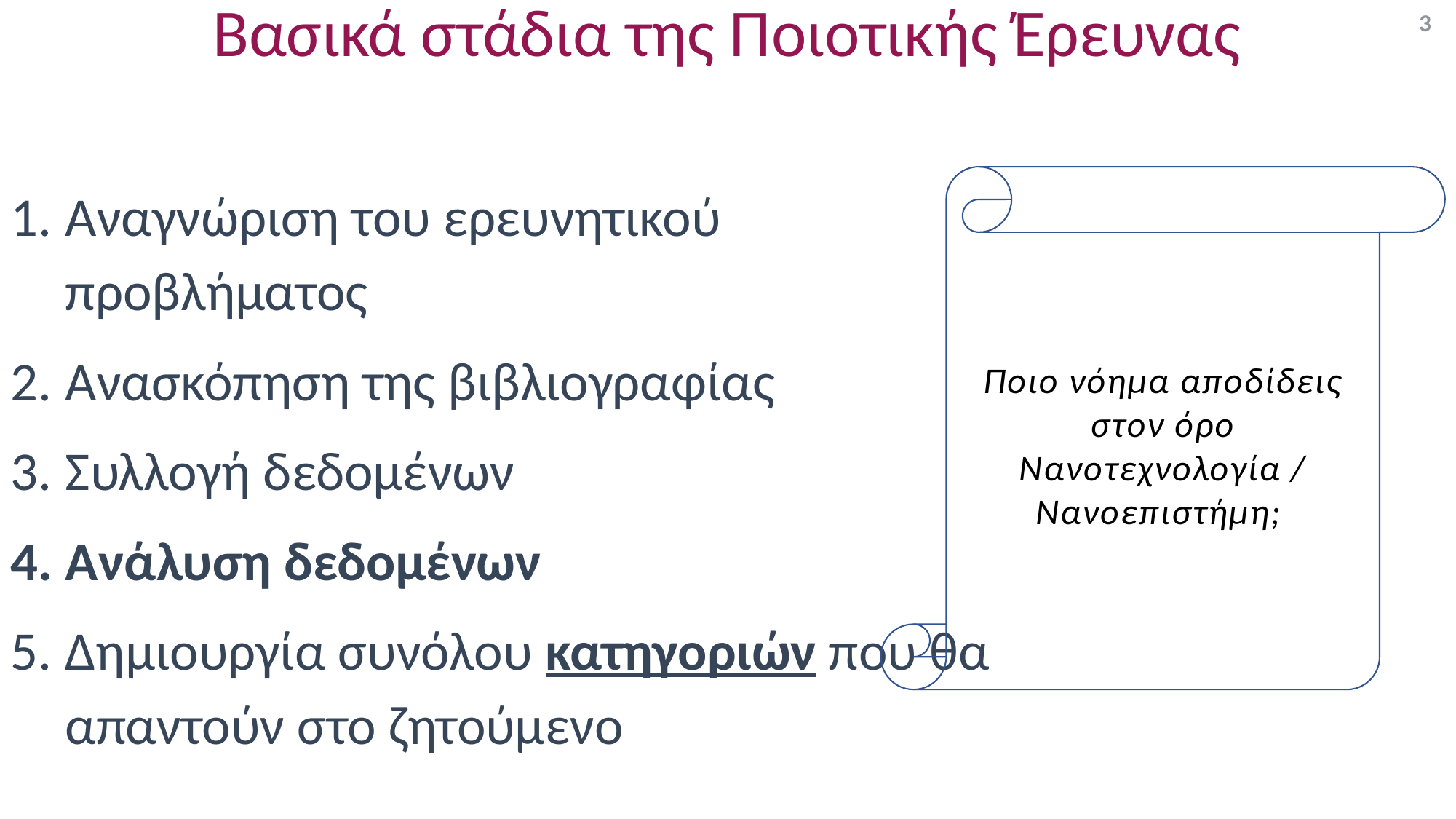

# Βασικά στάδια της Ποιοτικής Έρευνας
3
Αναγνώριση του ερευνητικού προβλήματος
Ανασκόπηση της βιβλιογραφίας
Συλλογή δεδομένων
Ανάλυση δεδομένων
Δημιουργία συνόλου κατηγοριών που θα απαντούν στο ζητούμενο
Ποιο νόημα αποδίδεις στον όρο Νανοτεχνολογία / Νανοεπιστήμη;